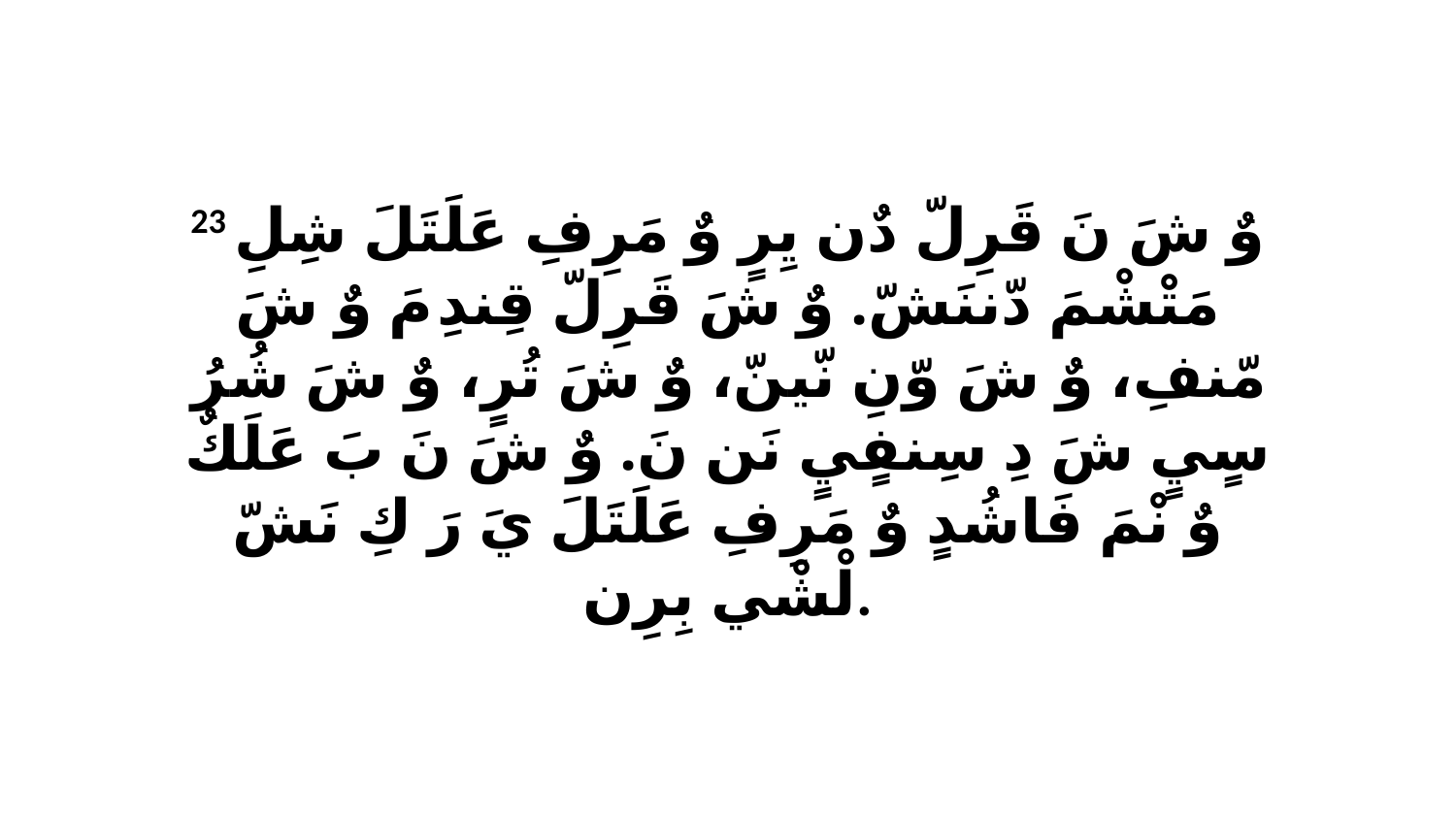

23 وٌ شَ نَ قَرِلّ دٌن يِرٍ وٌ مَرِفِ عَلَتَلَ شِلِ مَتْشْمَ دّننَشّ. وٌ شَ قَرِلّ قِندِ مَ وٌ شَ مّنفِ، وٌ شَ وّنِ نّينّ، وٌ شَ تُرٍ، وٌ شَ شُرُ سٍيٍ شَ دِ سِنفٍيٍ نَن نَ. وٌ شَ نَ بَ عَلَكٌ وٌ نْمَ فَاشُدٍ وٌ مَرِفِ عَلَتَلَ يَ رَ كِ نَشّ لْشْي بِرِن.